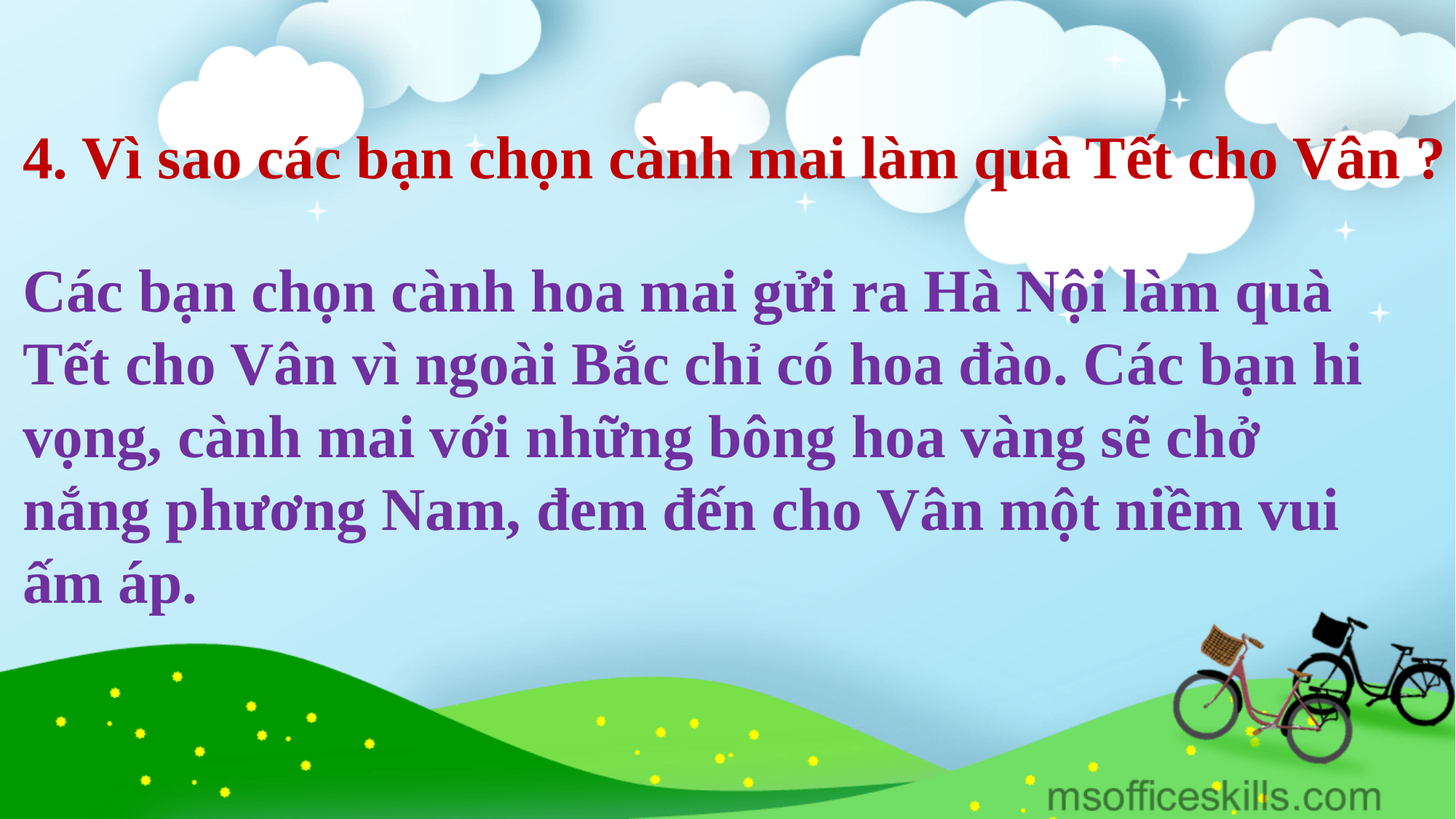

4. Vì sao các bạn chọn cành mai làm quà Tết cho Vân ?
Các bạn chọn cành hoa mai gửi ra Hà Nội làm quà Tết cho Vân vì ngoài Bắc chỉ có hoa đào. Các bạn hi vọng, cành mai với những bông hoa vàng sẽ chở nắng phương Nam, đem đến cho Vân một niềm vui ấm áp.